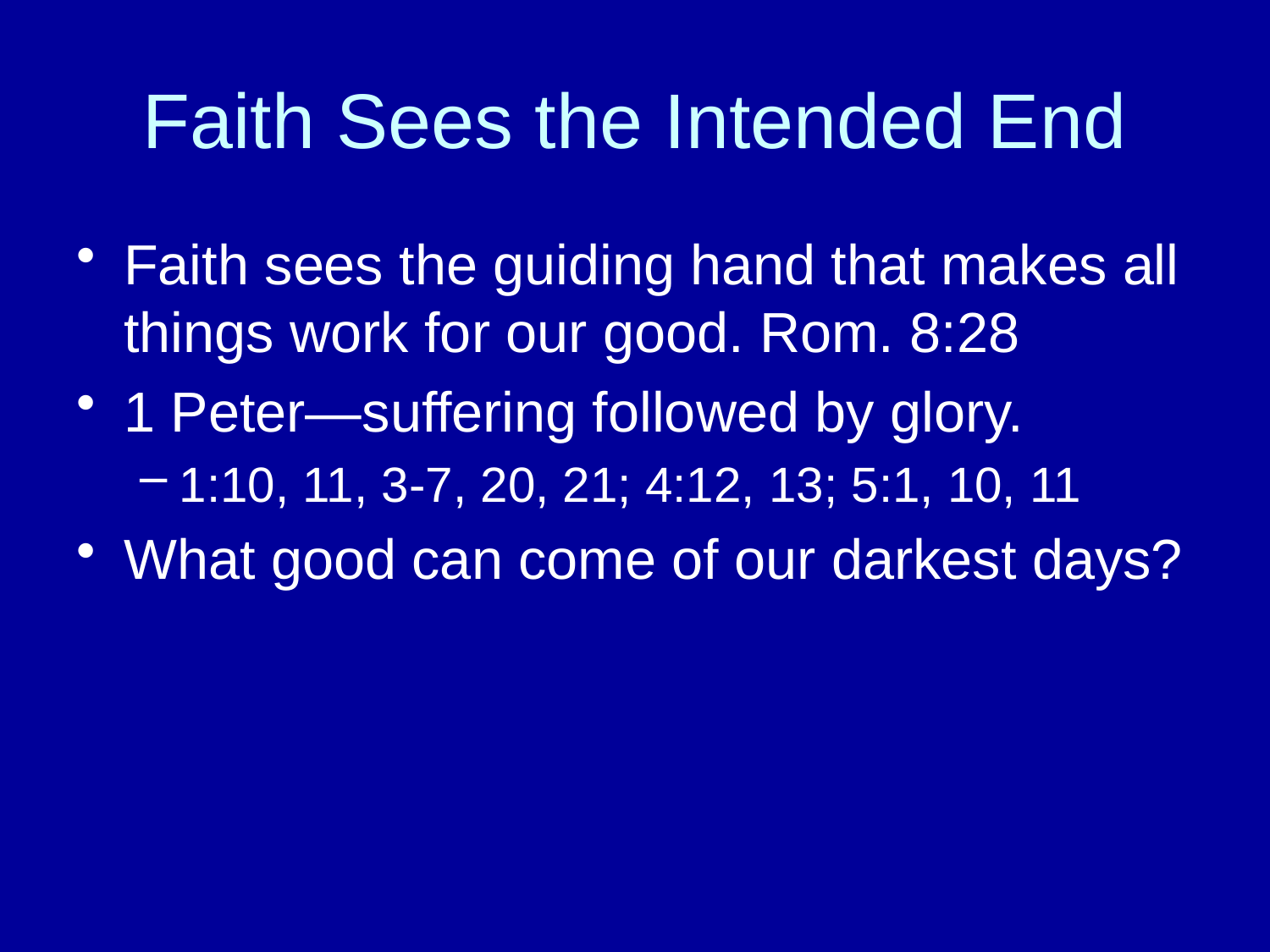

# Faith Sees the Intended End
Faith sees the guiding hand that makes all things work for our good. Rom. 8:28
1 Peter—suffering followed by glory.
1:10, 11, 3-7, 20, 21; 4:12, 13; 5:1, 10, 11
What good can come of our darkest days?